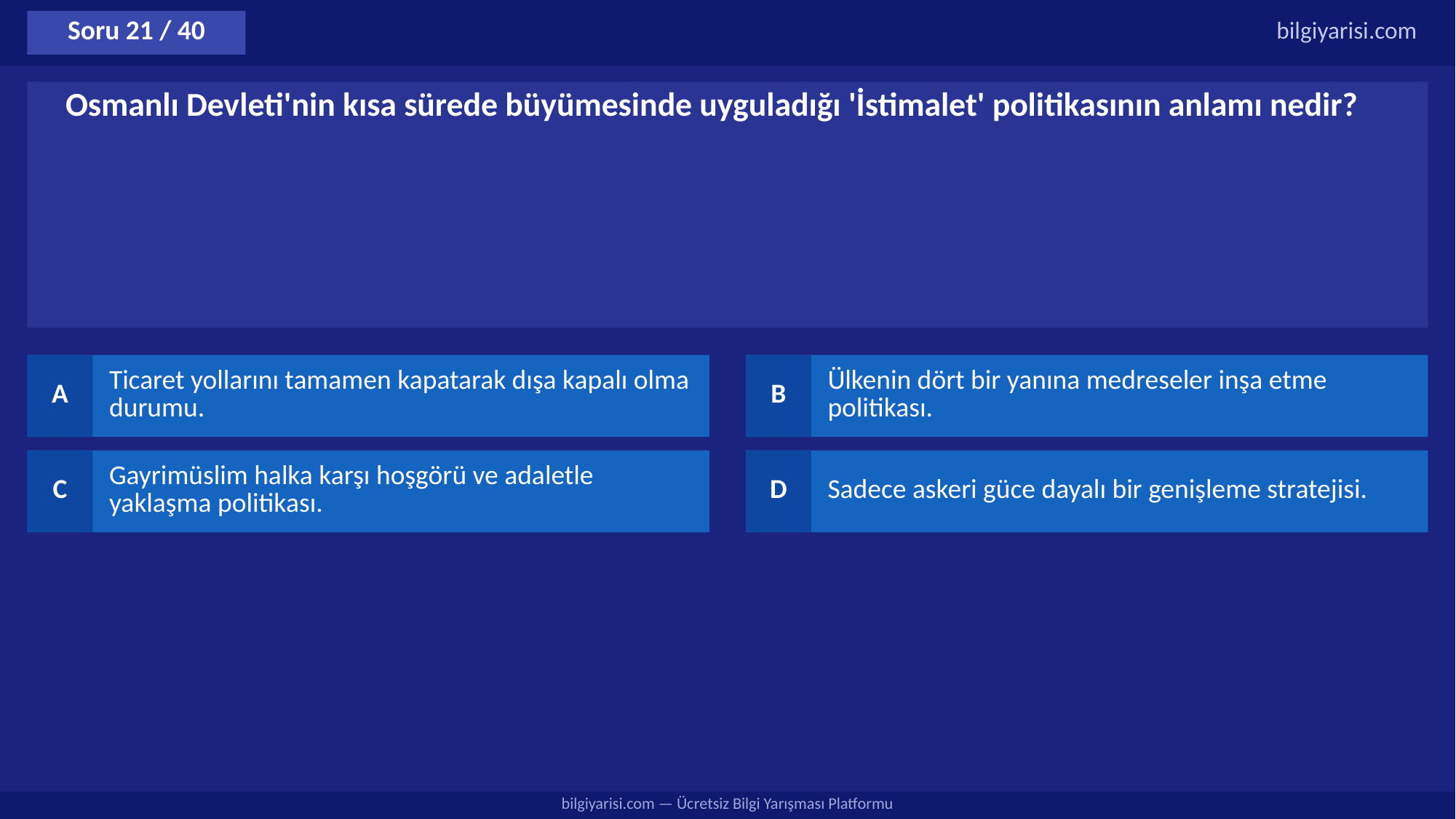

Soru 21 / 40
bilgiyarisi.com

Osmanlı Devleti'nin kısa sürede büyümesinde uyguladığı 'İstimalet' politikasının anlamı nedir?

A
Ticaret yollarını tamamen kapatarak dışa kapalı olma durumu.

B
Ülkenin dört bir yanına medreseler inşa etme politikası.

C
Gayrimüslim halka karşı hoşgörü ve adaletle yaklaşma politikası.

D
Sadece askeri güce dayalı bir genişleme stratejisi.
bilgiyarisi.com — Ücretsiz Bilgi Yarışması Platformu